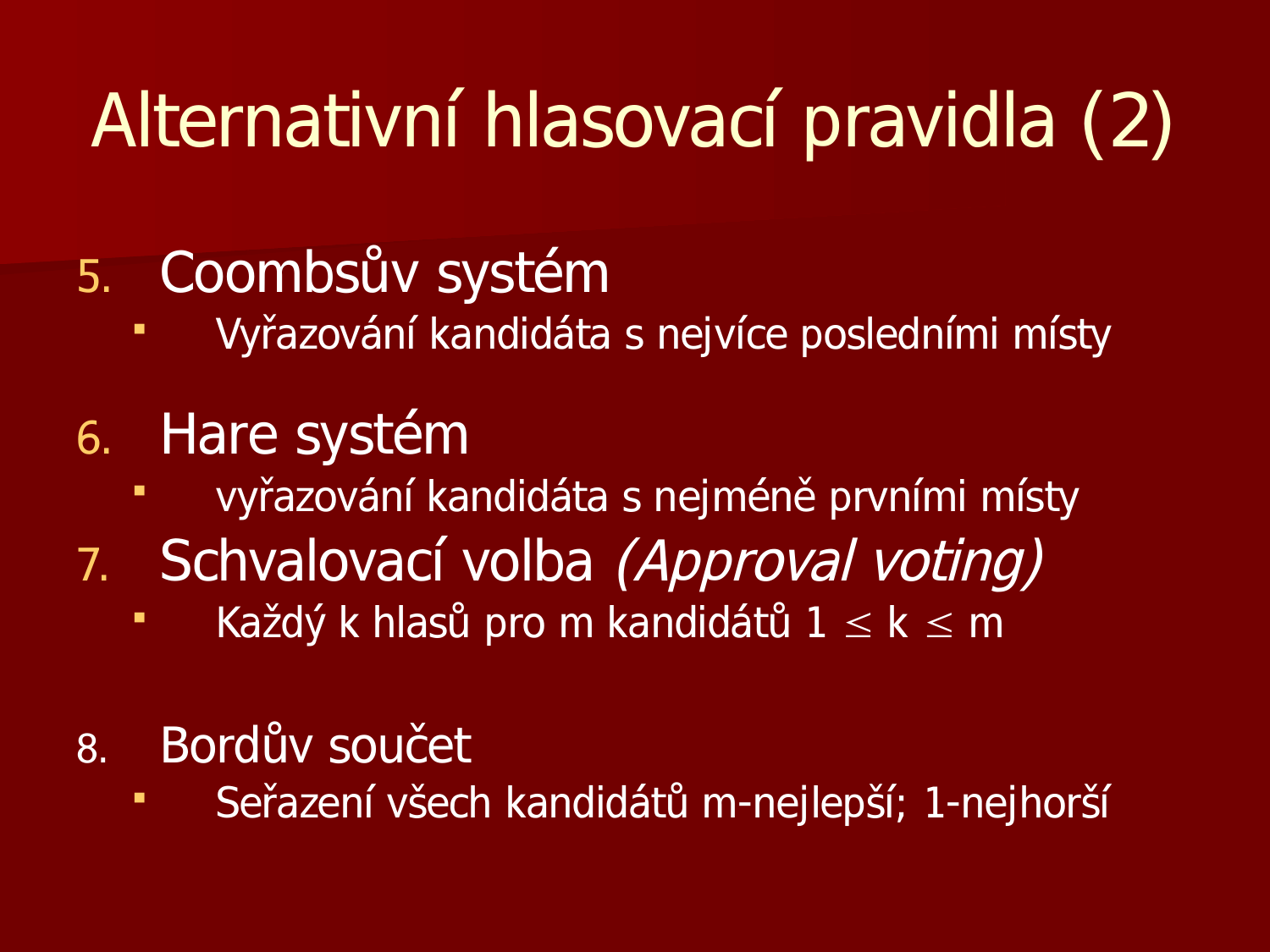

# Alternativní hlasovací pravidla (2)

Coombsův systém
Vyřazování kandidáta s nejvíce posledními místy

Hare systém
vyřazování kandidáta s nejméně prvními místy
Schvalovací volba (Approval voting)
Každý k hlasů pro m kandidátů 1 ≤ k ≤ m

Bordův součet
Seřazení všech kandidátů m-nejlepší; 1-nejhorší